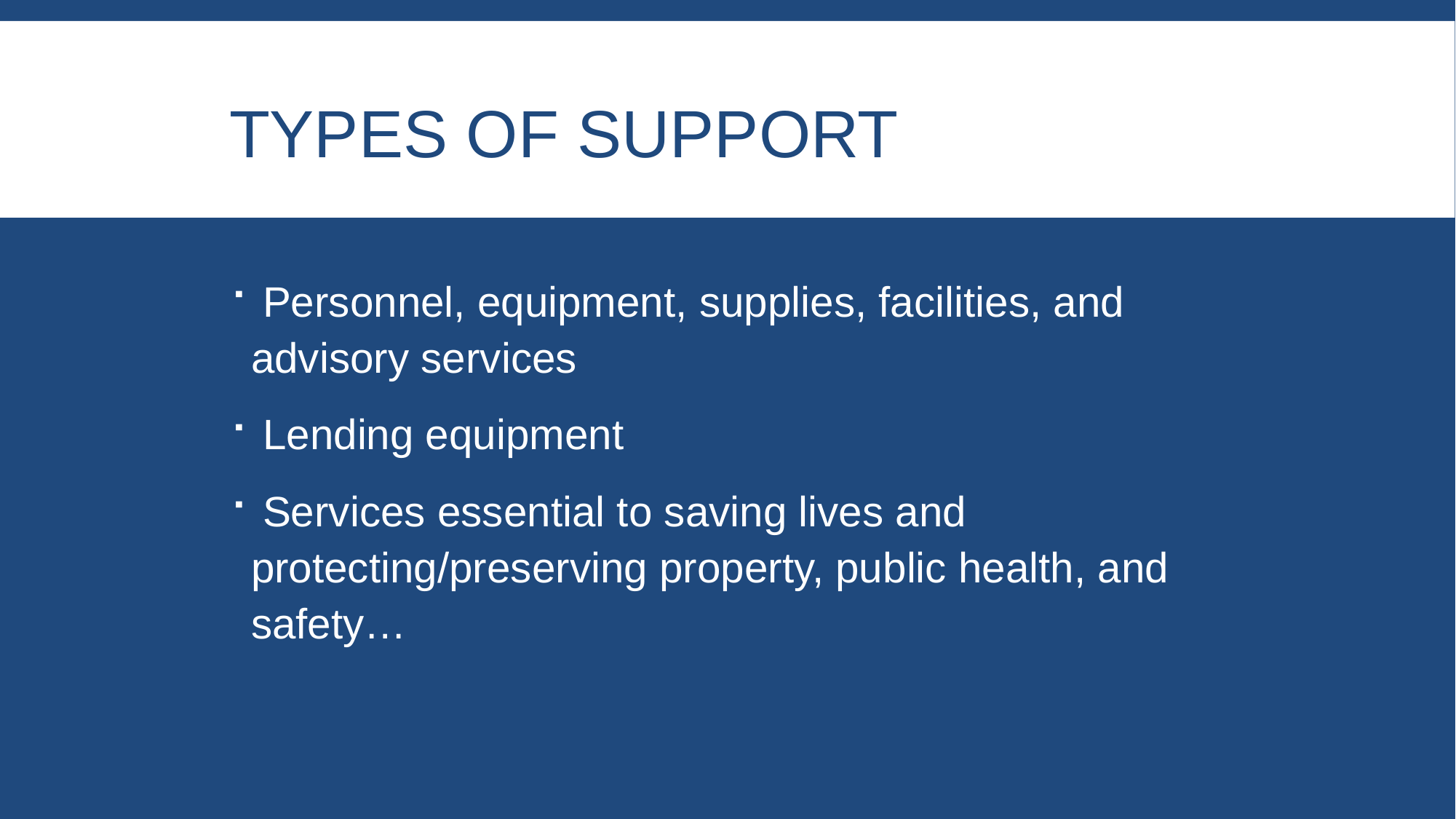

# Types of Support
 Personnel, equipment, supplies, facilities, and advisory services
 Lending equipment
 Services essential to saving lives and protecting/preserving property, public health, and safety…